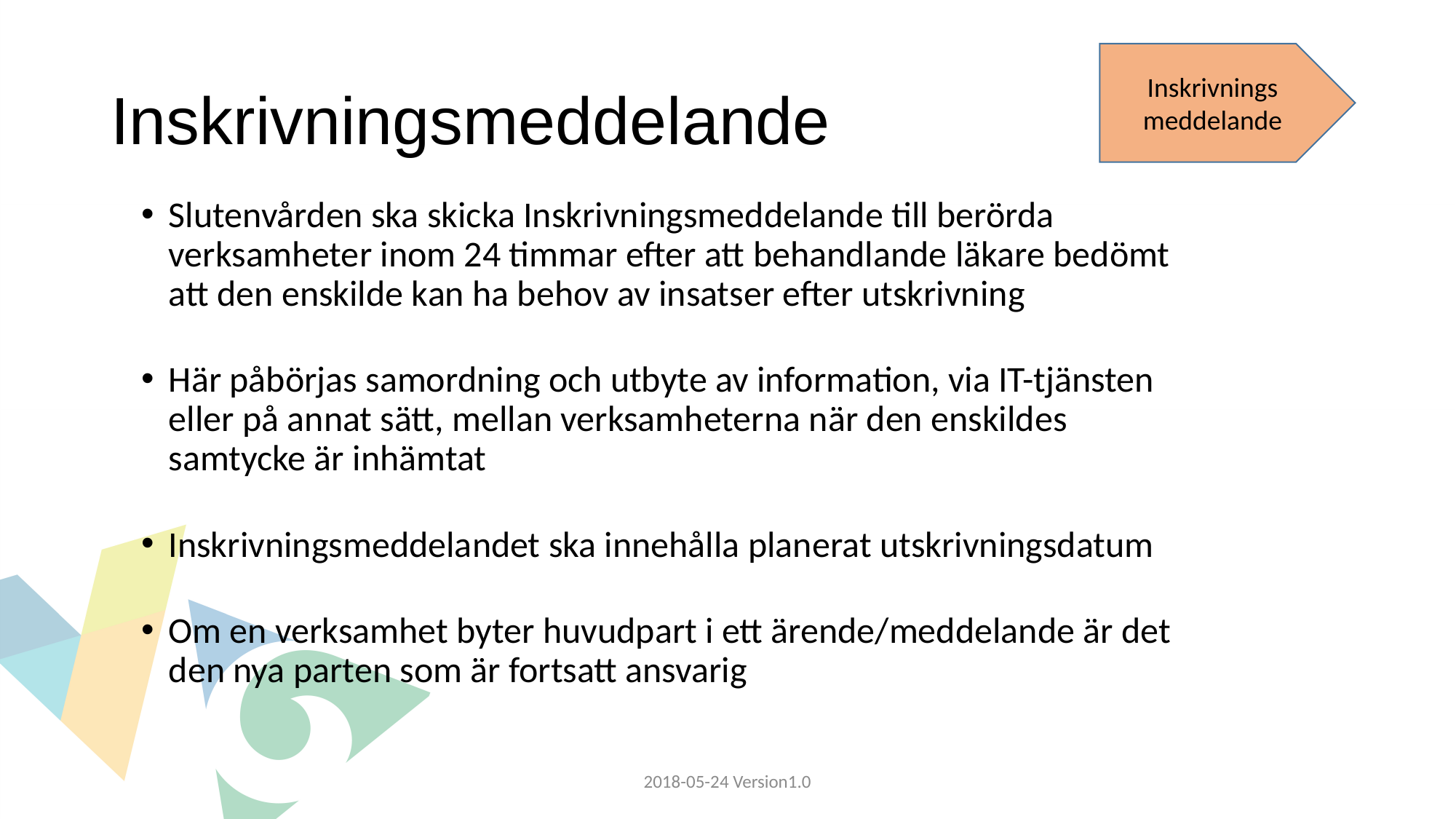

# Inskrivningsmeddelande
Inskrivnings
meddelande
Slutenvården ska skicka Inskrivningsmeddelande till berörda verksamheter inom 24 timmar efter att behandlande läkare bedömt att den enskilde kan ha behov av insatser efter utskrivning

Här påbörjas samordning och utbyte av information, via IT-tjänsten eller på annat sätt, mellan verksamheterna när den enskildes samtycke är inhämtat

Inskrivningsmeddelandet ska innehålla planerat utskrivningsdatum

Om en verksamhet byter huvudpart i ett ärende/meddelande är det den nya parten som är fortsatt ansvarig

2018-05-24 Version1.0